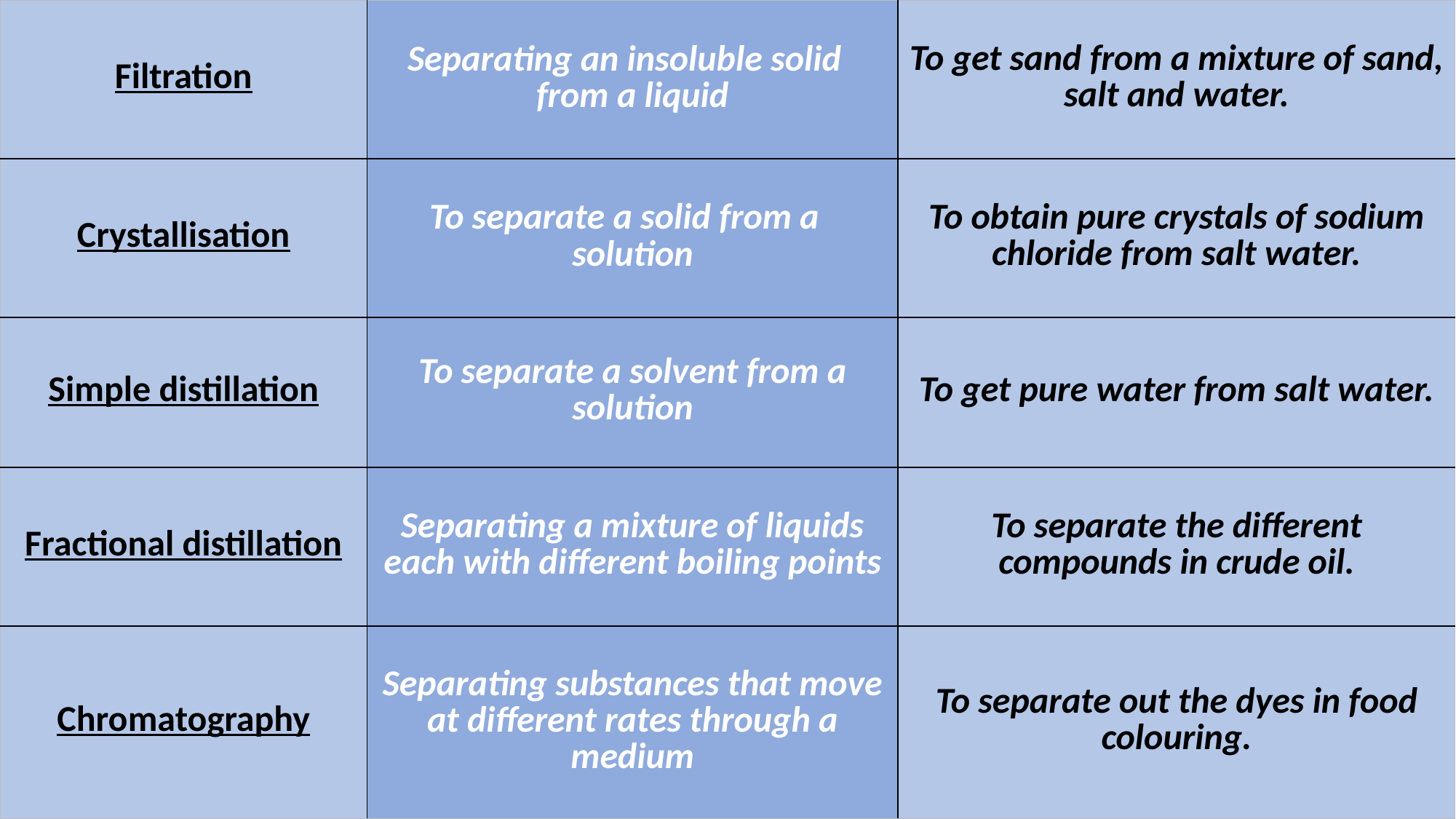

| Filtration | Separating an insoluble solid from a liquid | To get sand from a mixture of sand, salt and water. |
| --- | --- | --- |
| Crystallisation | To separate a solid from a solution | To obtain pure crystals of sodium chloride from salt water. |
| Simple distillation | To separate a solvent from a solution | To get pure water from salt water. |
| Fractional distillation | Separating a mixture of liquids each with different boiling points | To separate the different compounds in crude oil. |
| Chromatography | Separating substances that move at different rates through a medium | To separate out the dyes in food colouring. |